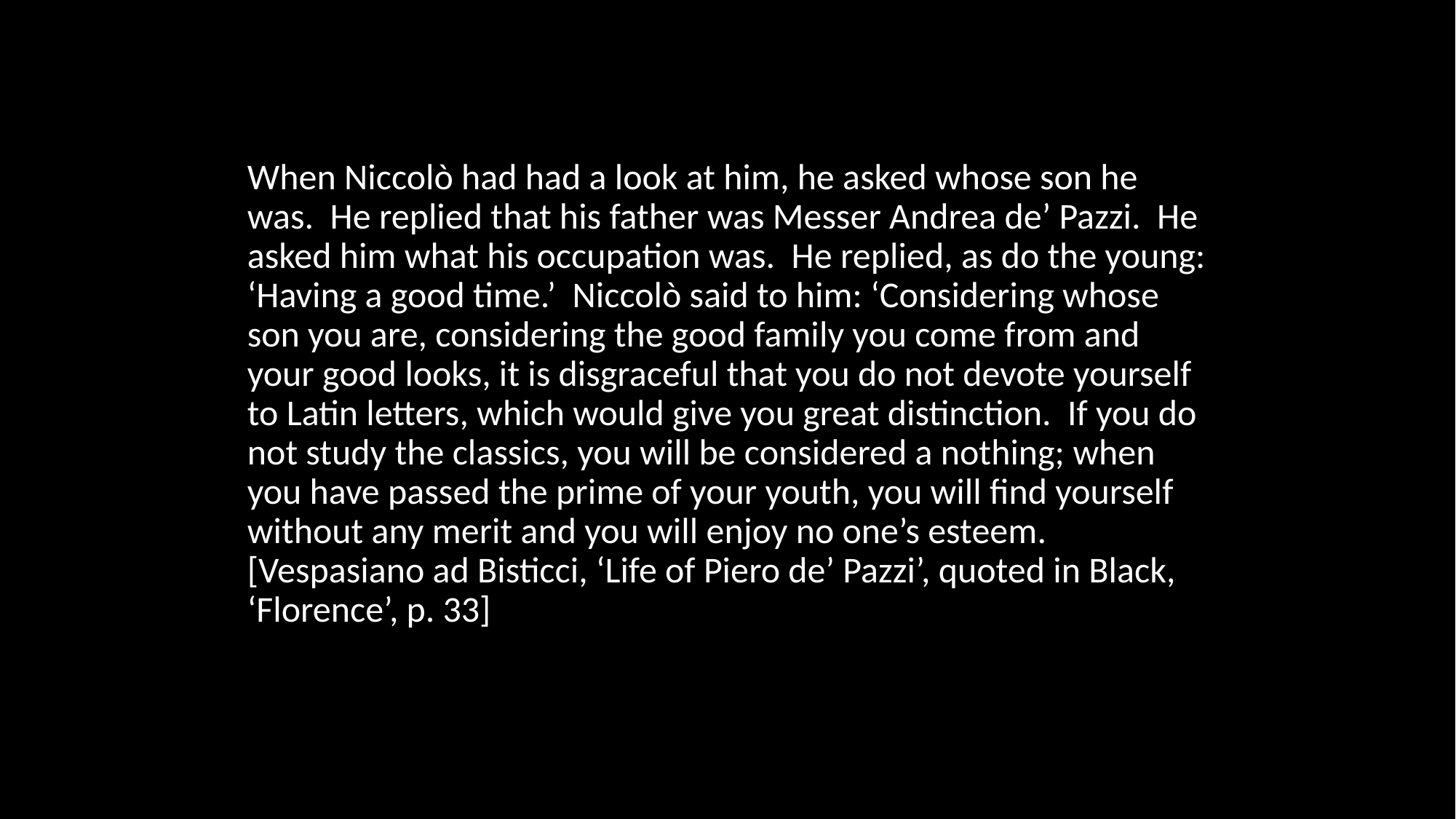

# When Niccolò had had a look at him, he asked whose son he was.  He replied that his father was Messer Andrea de’ Pazzi.  He asked him what his occupation was.  He replied, as do the young: ‘Having a good time.’  Niccolò said to him: ‘Considering whose son you are, considering the good family you come from and your good looks, it is disgraceful that you do not devote yourself to Latin letters, which would give you great distinction.  If you do not study the classics, you will be considered a nothing; when you have passed the prime of your youth, you will find yourself without any merit and you will enjoy no one’s esteem.  [Vespasiano ad Bisticci, ‘Life of Piero de’ Pazzi’, quoted in Black, ‘Florence’, p. 33]